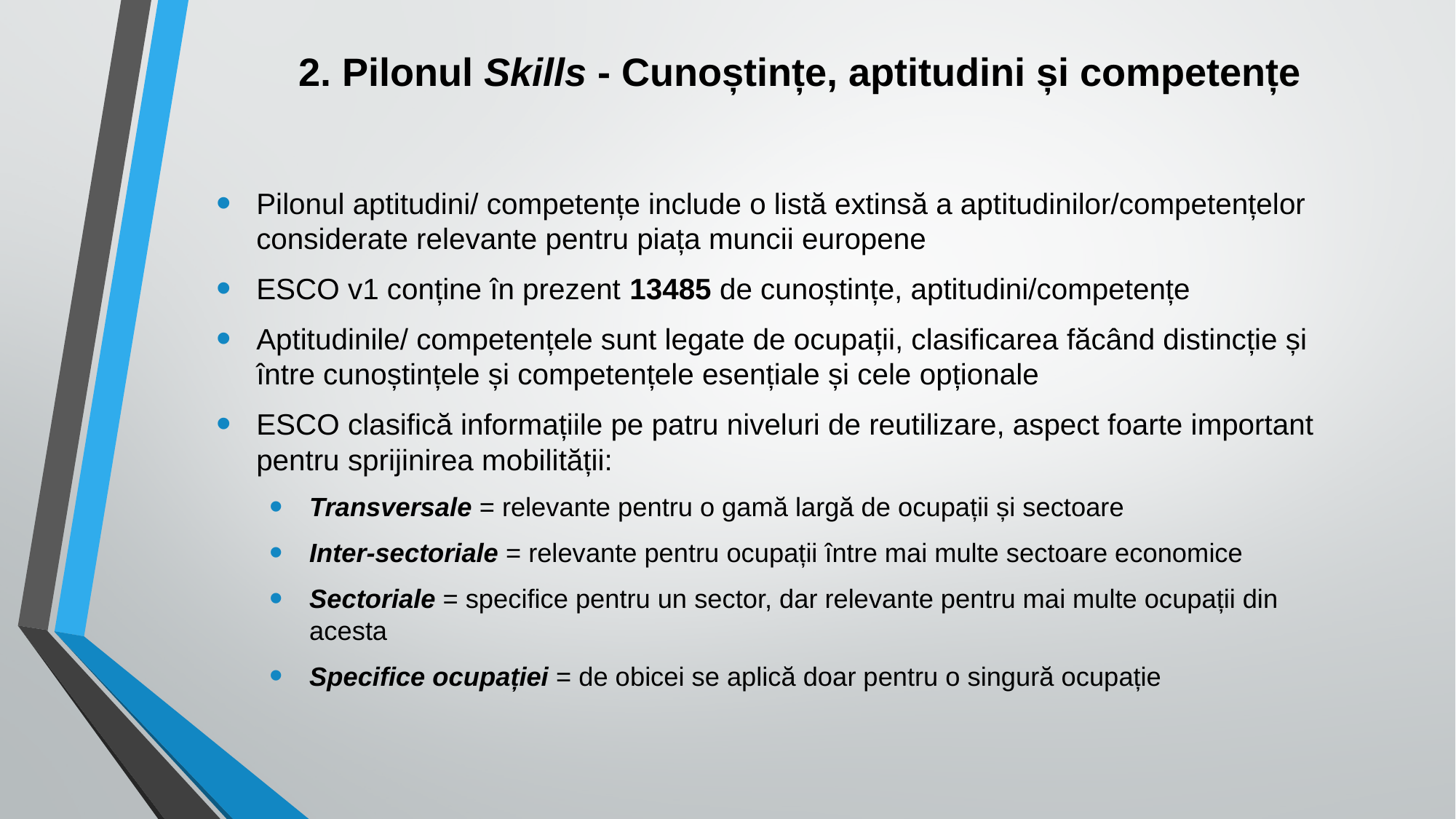

# 2. Pilonul Skills - Cunoștințe, aptitudini și competențe
Pilonul aptitudini/ competențe include o listă extinsă a aptitudinilor/competențelor considerate relevante pentru piața muncii europene
ESCO v1 conține în prezent 13485 de cunoștințe, aptitudini/competențe
Aptitudinile/ competențele sunt legate de ocupații, clasificarea făcând distincție și între cunoștințele și competențele esențiale și cele opționale
ESCO clasifică informațiile pe patru niveluri de reutilizare, aspect foarte important pentru sprijinirea mobilității:
Transversale = relevante pentru o gamă largă de ocupații și sectoare
Inter-sectoriale = relevante pentru ocupații între mai multe sectoare economice
Sectoriale = specifice pentru un sector, dar relevante pentru mai multe ocupații din acesta
Specifice ocupației = de obicei se aplică doar pentru o singură ocupație